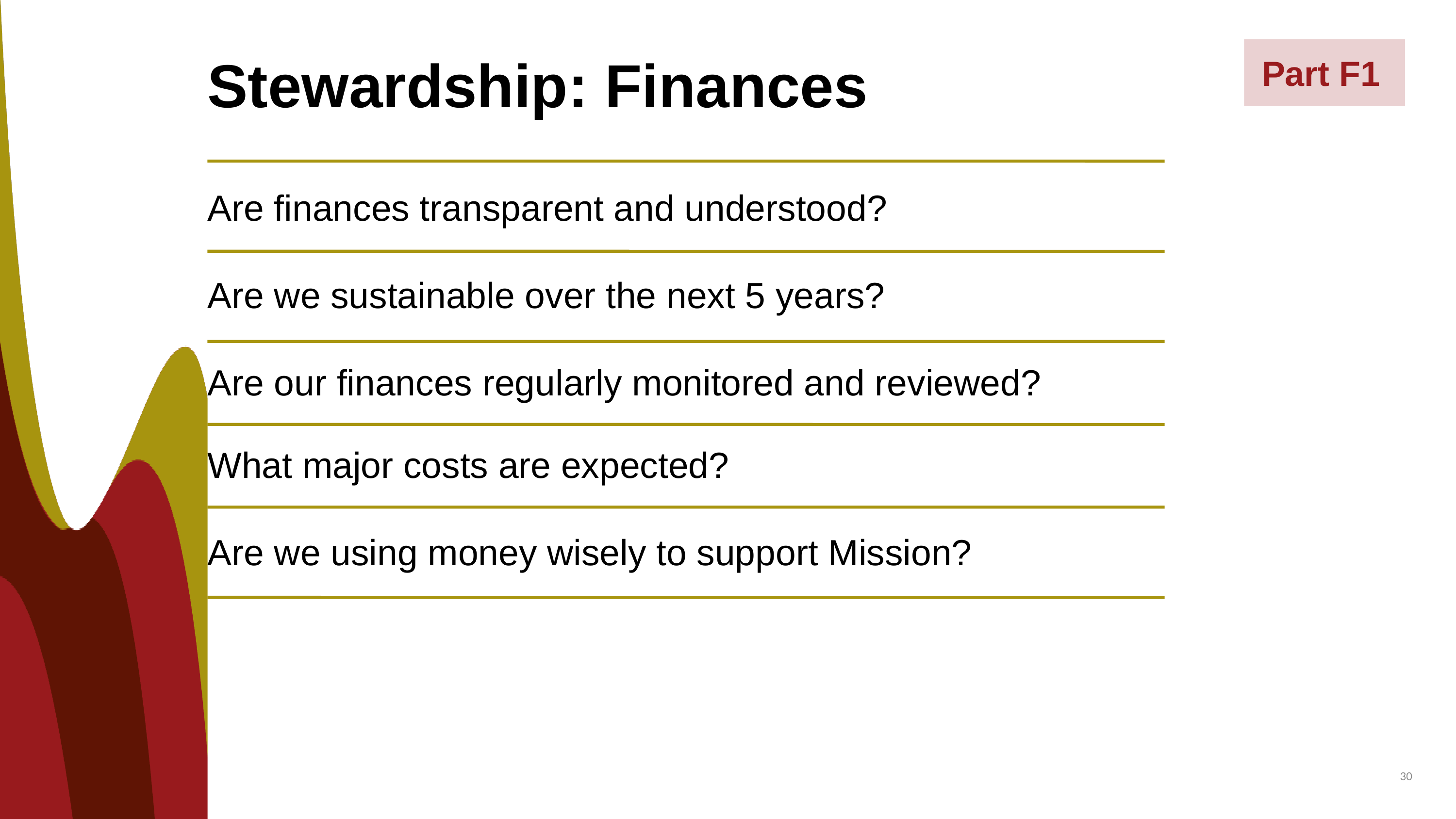

Stewardship: Finances

Part F1

Are finances transparent and understood?

Are we sustainable over the next 5 years?

Are our finances regularly monitored and reviewed?

What major costs are expected?

Are we using money wisely to support Mission?

30